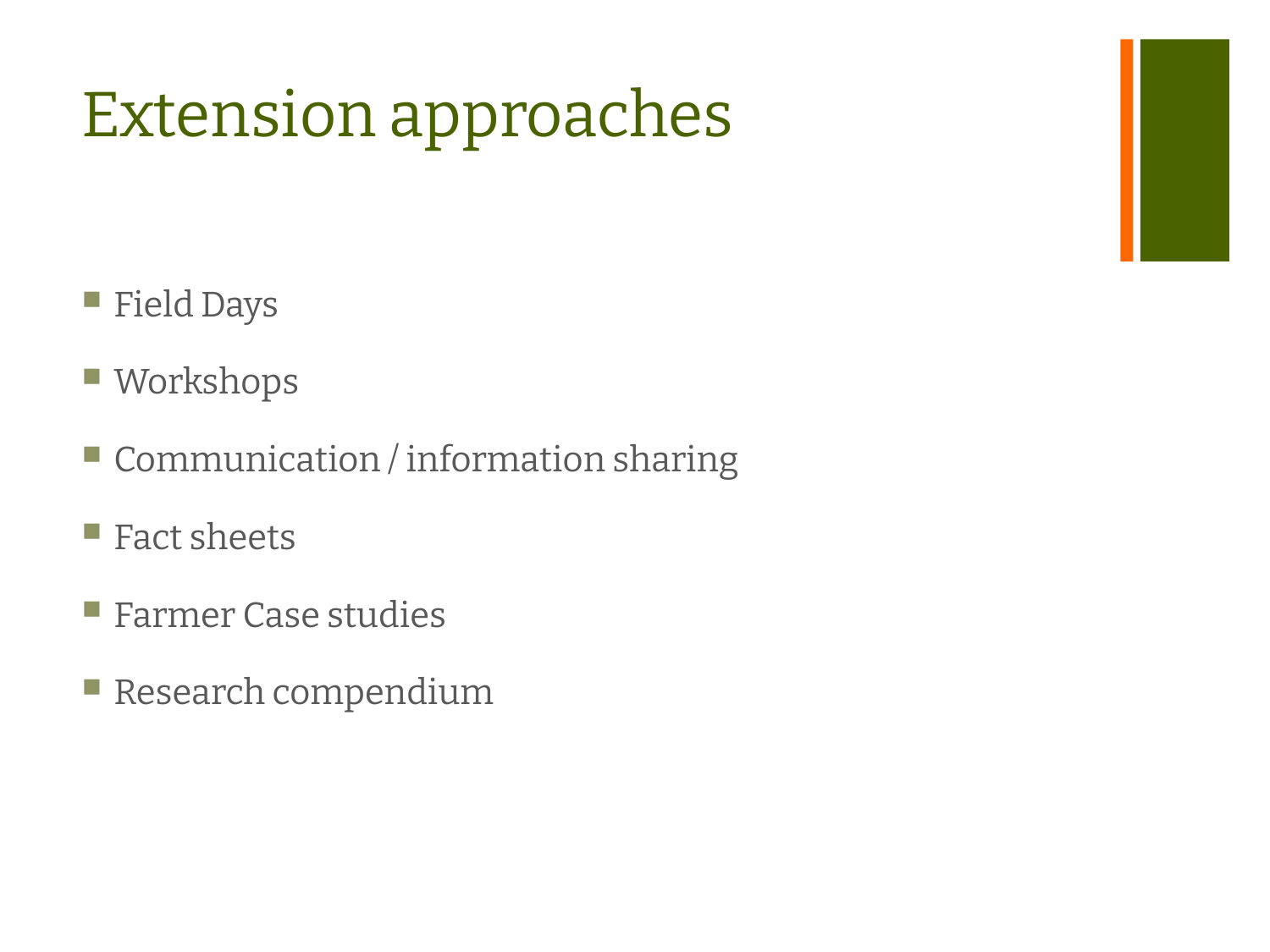

# Extension approaches
Field Days
Workshops
Communication / information sharing
Fact sheets
Farmer Case studies
Research compendium